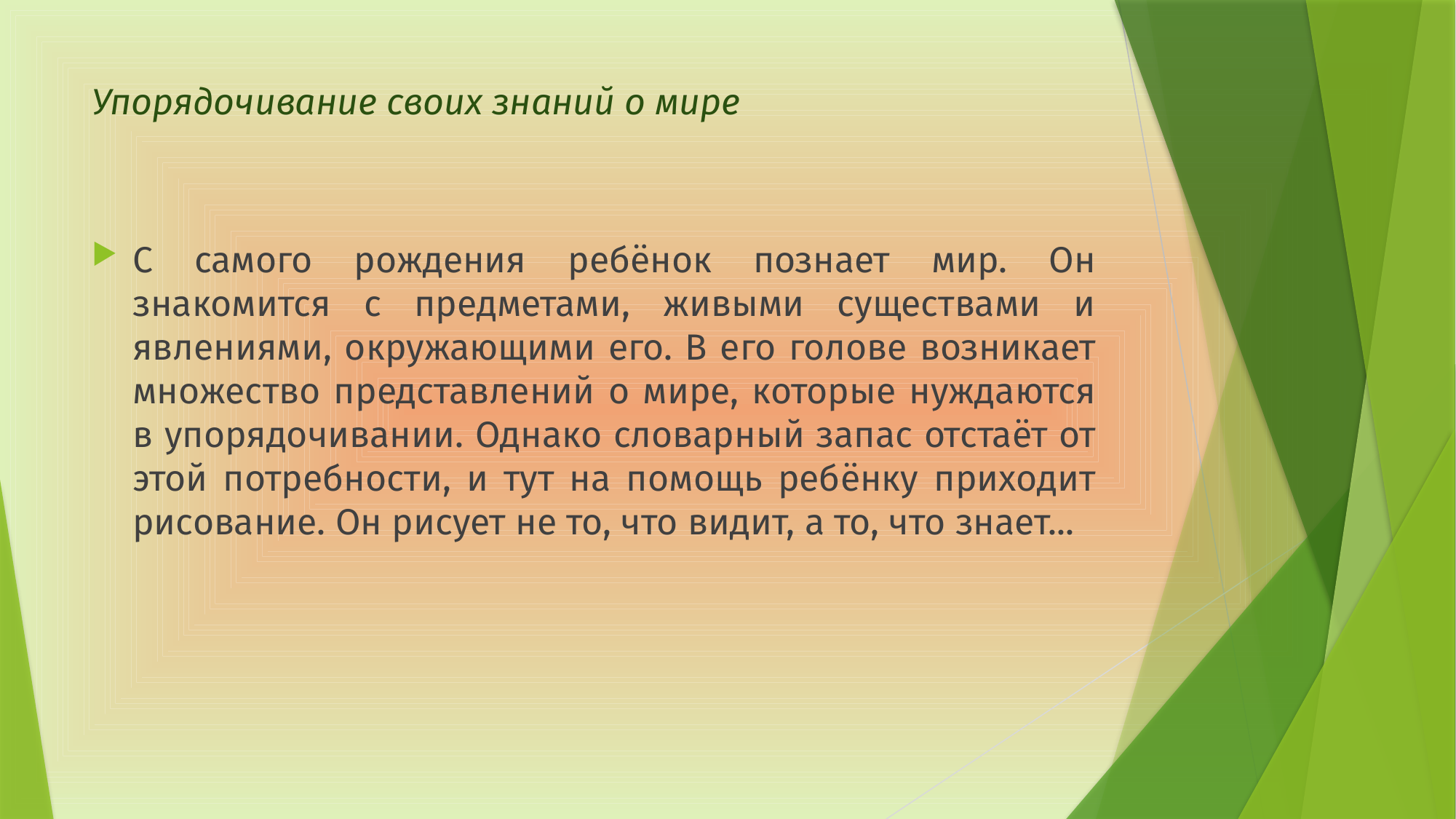

# Упорядочивание своих знаний о мире

С самого рождения ребёнок познает мир. Он знакомится с предметами, живыми существами и явлениями, окружающими его. В его голове возникает множество представлений о мире, которые нуждаются в упорядочивании. Однако словарный запас отстаёт от этой потребности, и тут на помощь ребёнку приходит рисование. Он рисует не то, что видит, а то, что знает...